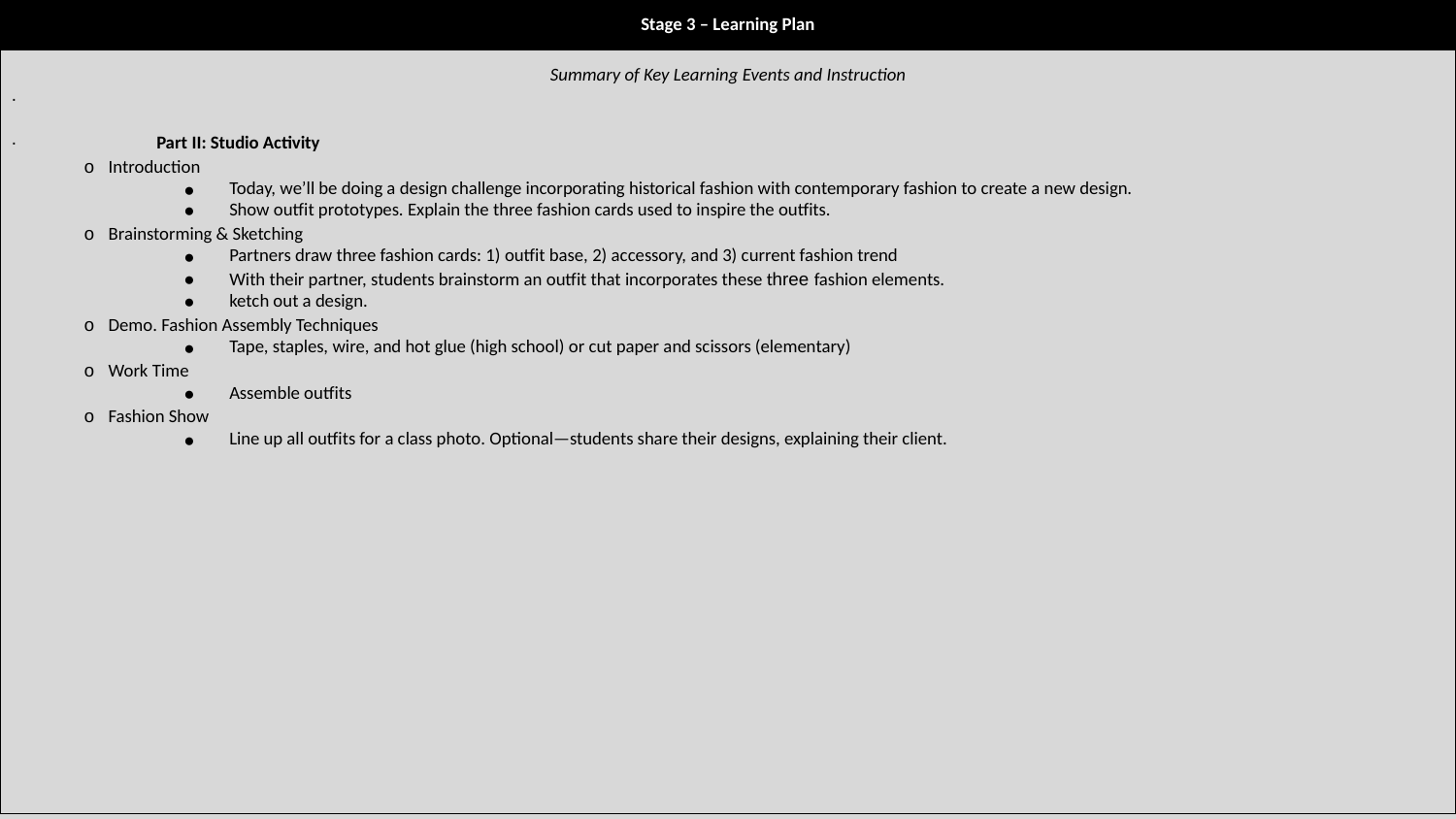

| Stage 3 – Learning Plan |  |
| --- | --- |
| Summary of Key Learning Events and Instruction · · Part II: Studio Activity o Introduction Today, we’ll be doing a design challenge incorporating historical fashion with contemporary fashion to create a new design. Show outfit prototypes. Explain the three fashion cards used to inspire the outfits. o Brainstorming & Sketching Partners draw three fashion cards: 1) outfit base, 2) accessory, and 3) current fashion trend With their partner, students brainstorm an outfit that incorporates these three fashion elements. ketch out a design. o Demo. Fashion Assembly Techniques Tape, staples, wire, and hot glue (high school) or cut paper and scissors (elementary) o Work Time Assemble outfits o Fashion Show Line up all outfits for a class photo. Optional—students share their designs, explaining their client. |  |